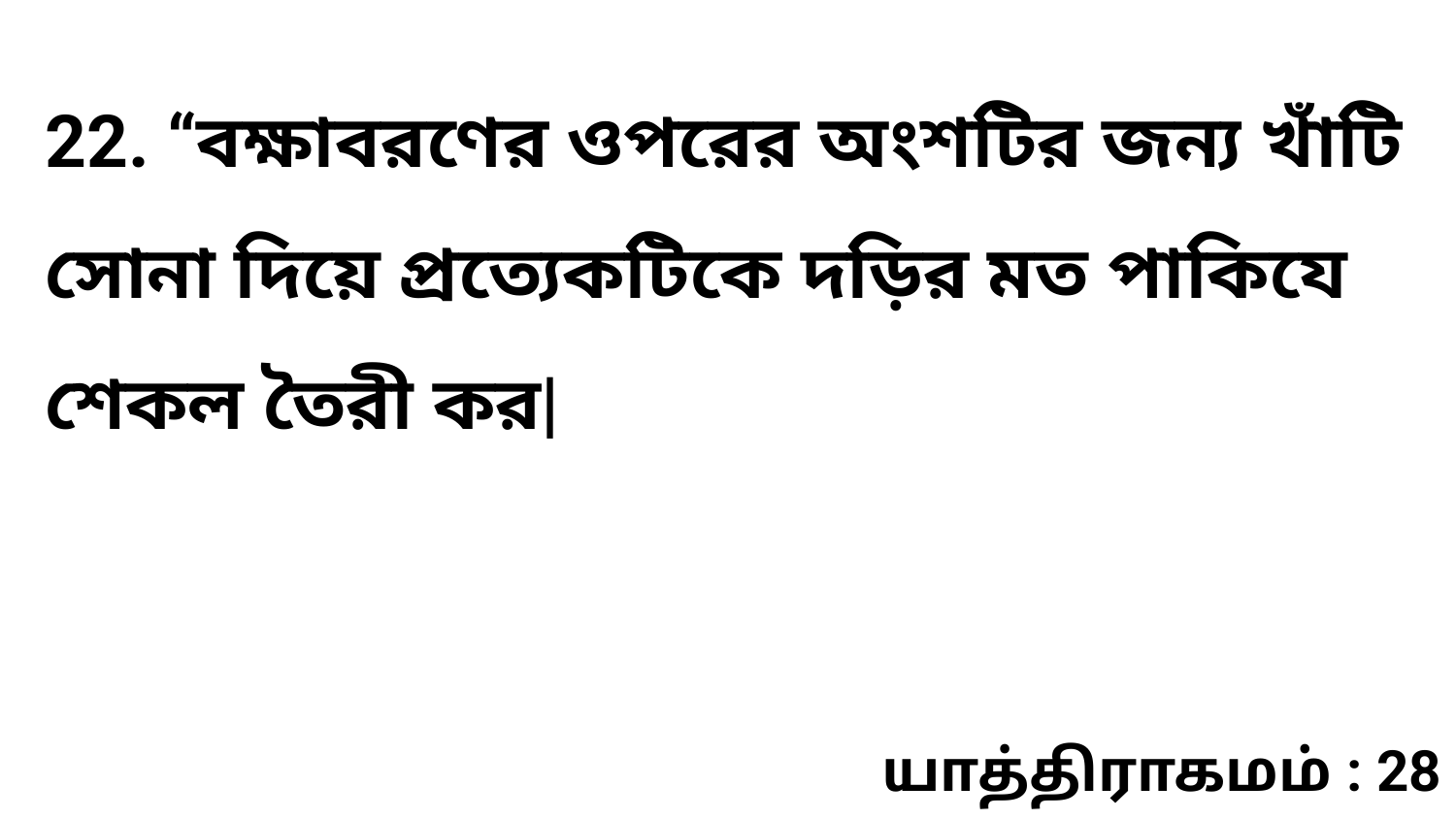

22. “বক্ষাবরণের ওপরের অংশটির জন্য খাঁটি সোনা দিয়ে প্রত্যেকটিকে দড়ির মত পাকিযে শেকল তৈরী কর|
யாத்திராகமம் : 28